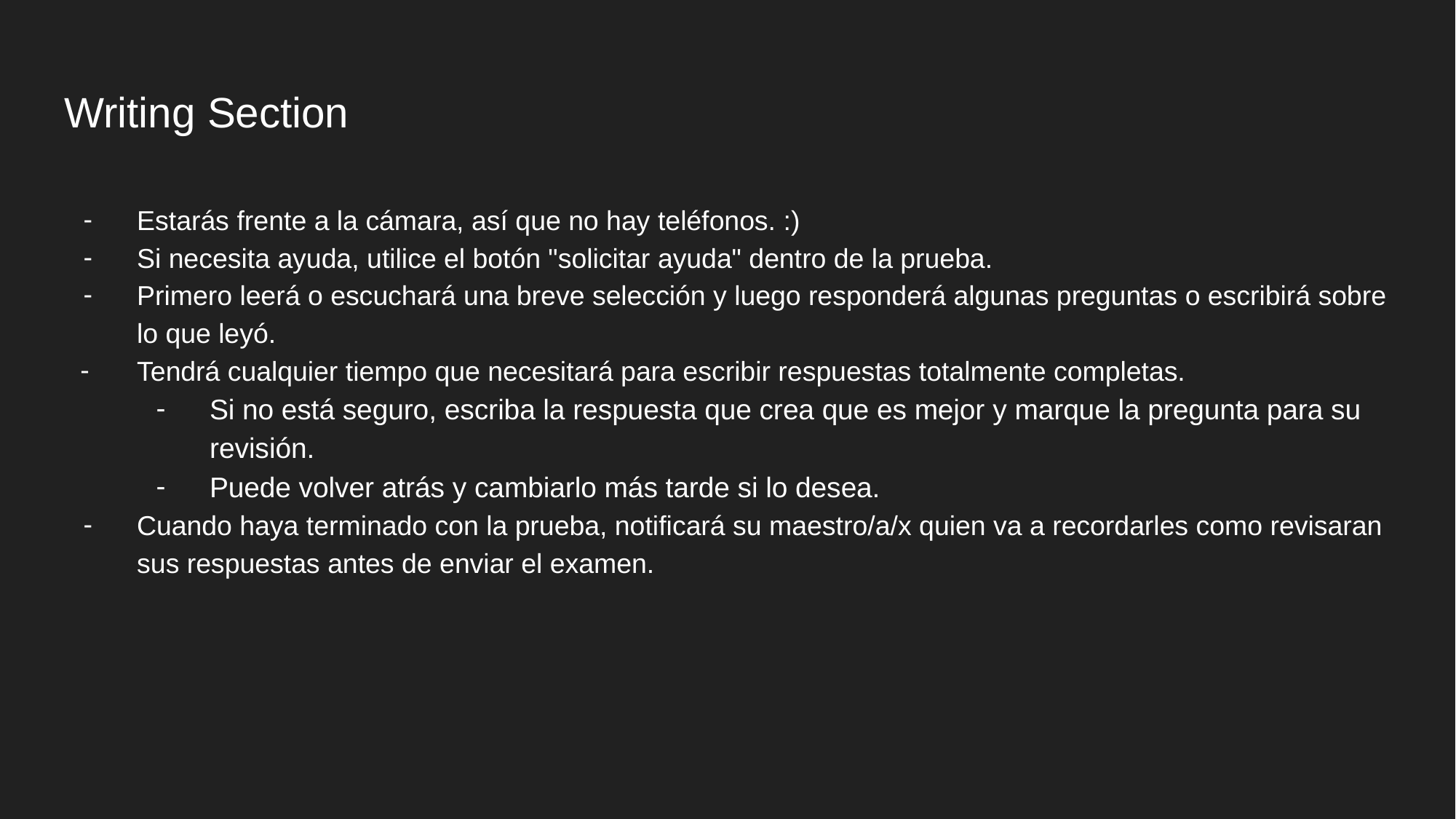

# Writing Section
Estarás frente a la cámara, así que no hay teléfonos. :)
Si necesita ayuda, utilice el botón "solicitar ayuda" dentro de la prueba.
Primero leerá o escuchará una breve selección y luego responderá algunas preguntas o escribirá sobre lo que leyó.
Tendrá cualquier tiempo que necesitará para escribir respuestas totalmente completas.
Si no está seguro, escriba la respuesta que crea que es mejor y marque la pregunta para su revisión.
Puede volver atrás y cambiarlo más tarde si lo desea.
Cuando haya terminado con la prueba, notificará su maestro/a/x quien va a recordarles como revisaran sus respuestas antes de enviar el examen.